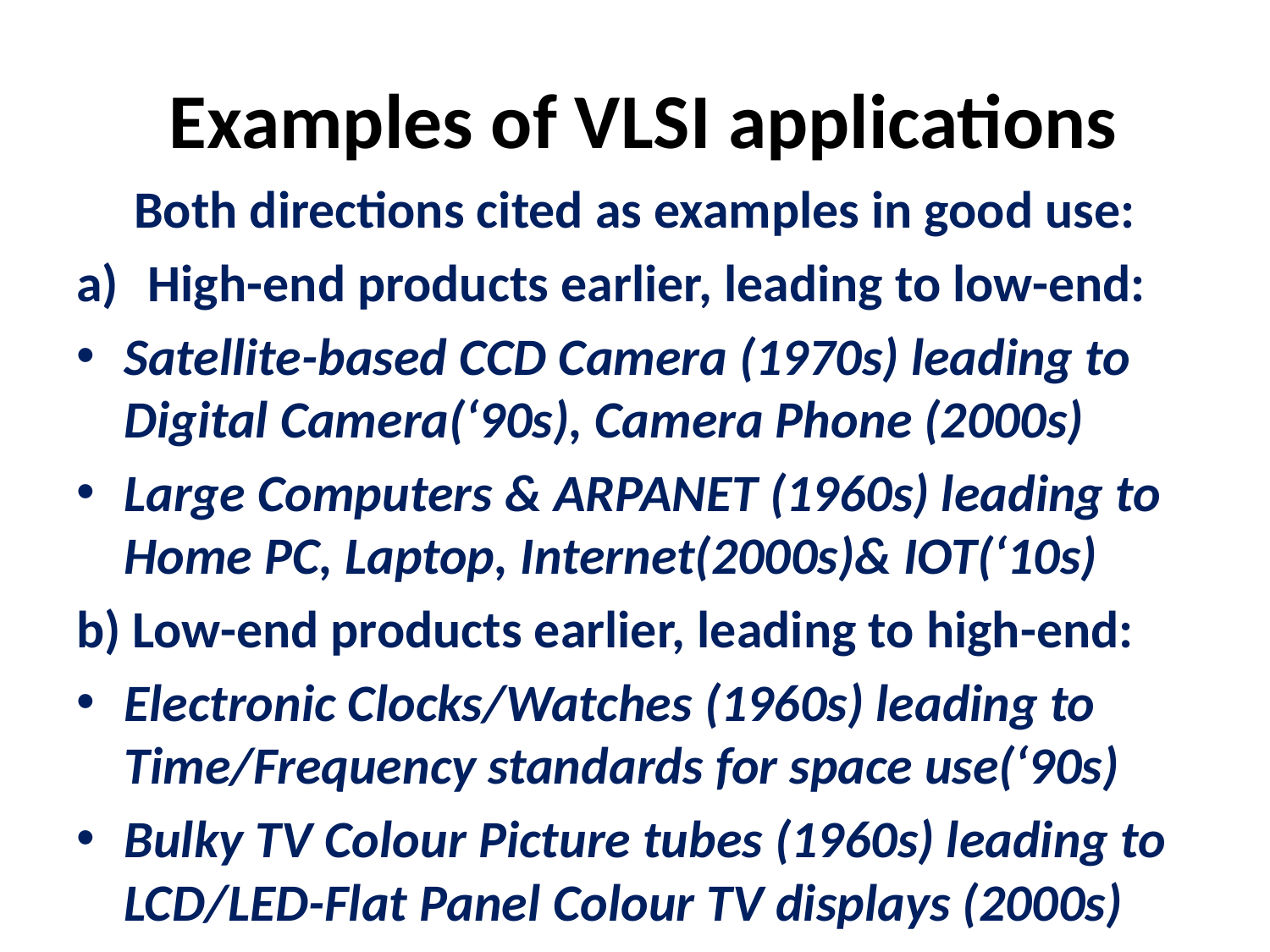

# Examples of VLSI applications
Both directions cited as examples in good use:
High-end products earlier, leading to low-end:
Satellite-based CCD Camera (1970s) leading to Digital Camera(‘90s), Camera Phone (2000s)
Large Computers & ARPANET (1960s) leading to  Home PC, Laptop, Internet(2000s)& IOT(‘10s)
b) Low-end products earlier, leading to high-end:
Electronic Clocks/Watches (1960s) leading to Time/Frequency standards for space use(‘90s)
Bulky TV Colour Picture tubes (1960s) leading to LCD/LED-Flat Panel Colour TV displays (2000s)